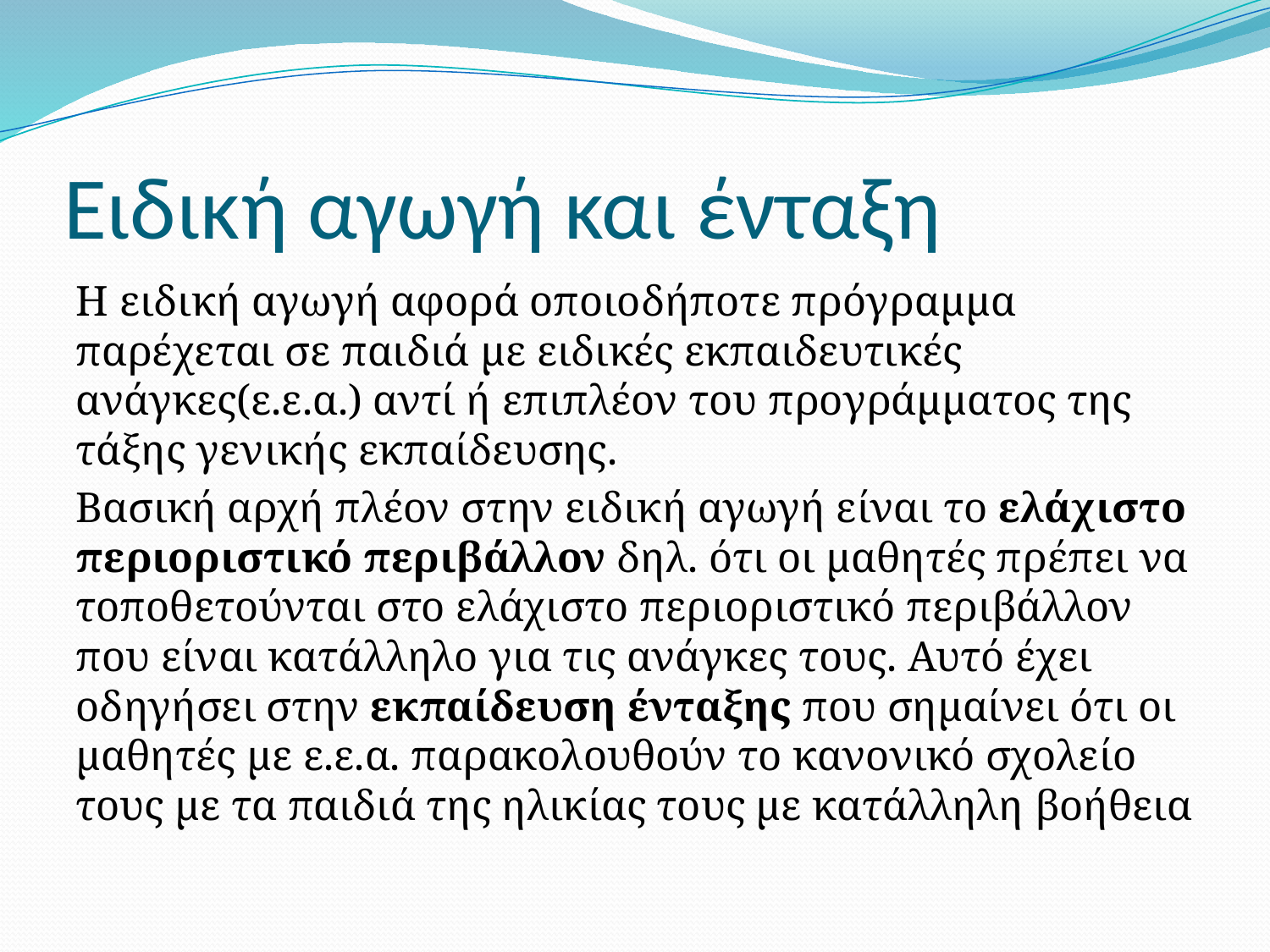

# Ειδική αγωγή και ένταξη
Η ειδική αγωγή αφορά οποιοδήποτε πρόγραμμα παρέχεται σε παιδιά με ειδικές εκπαιδευτικές ανάγκες(ε.ε.α.) αντί ή επιπλέον του προγράμματος της τάξης γενικής εκπαίδευσης.
Βασική αρχή πλέον στην ειδική αγωγή είναι το ελάχιστο περιοριστικό περιβάλλον δηλ. ότι οι μαθητές πρέπει να τοποθετούνται στο ελάχιστο περιοριστικό περιβάλλον που είναι κατάλληλο για τις ανάγκες τους. Αυτό έχει οδηγήσει στην εκπαίδευση ένταξης που σημαίνει ότι οι μαθητές με ε.ε.α. παρακολουθούν το κανονικό σχολείο τους με τα παιδιά της ηλικίας τους με κατάλληλη βοήθεια